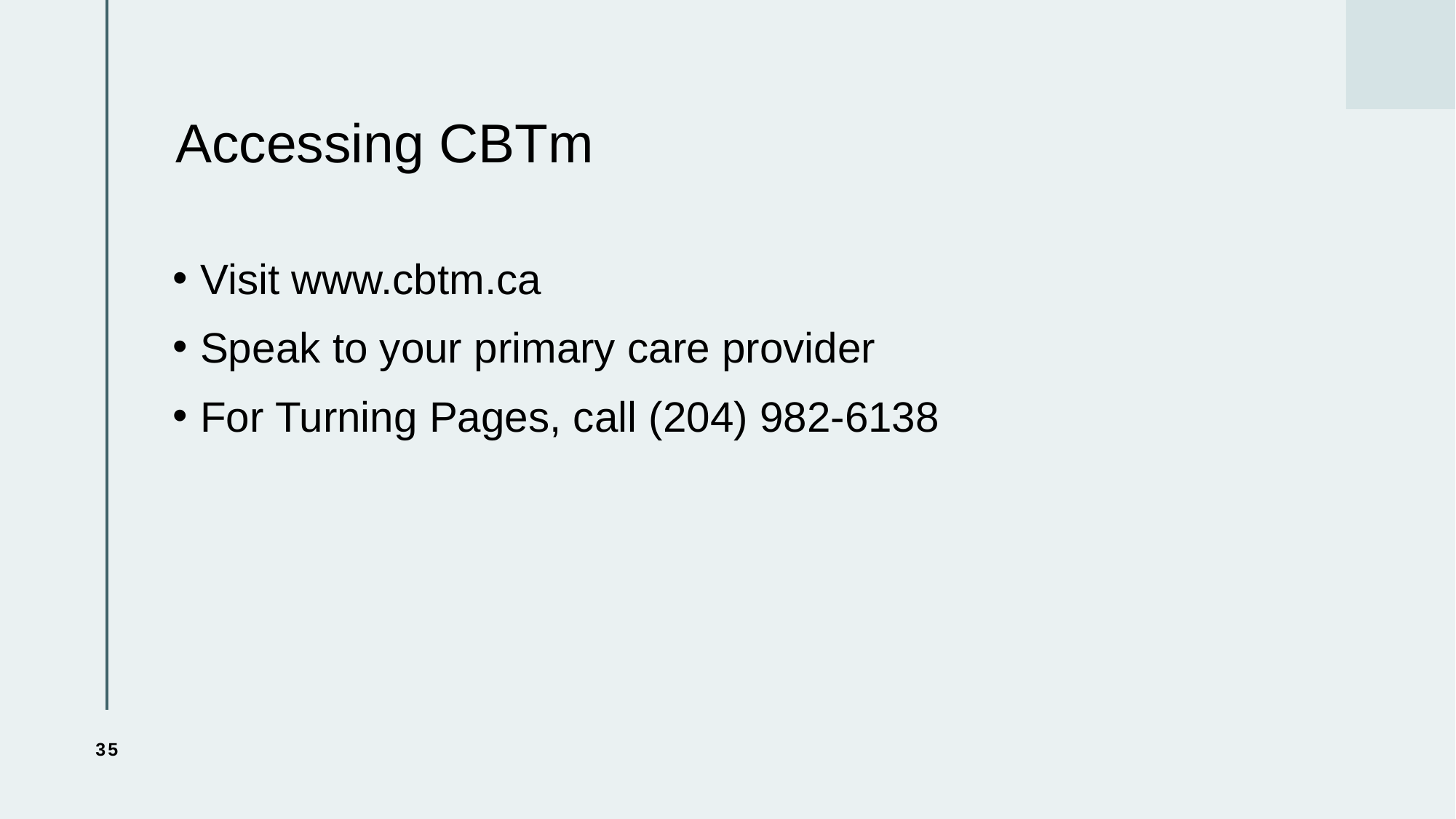

# Accessing CBTm
Visit www.cbtm.ca
Speak to your primary care provider
For Turning Pages, call (204) 982-6138
35